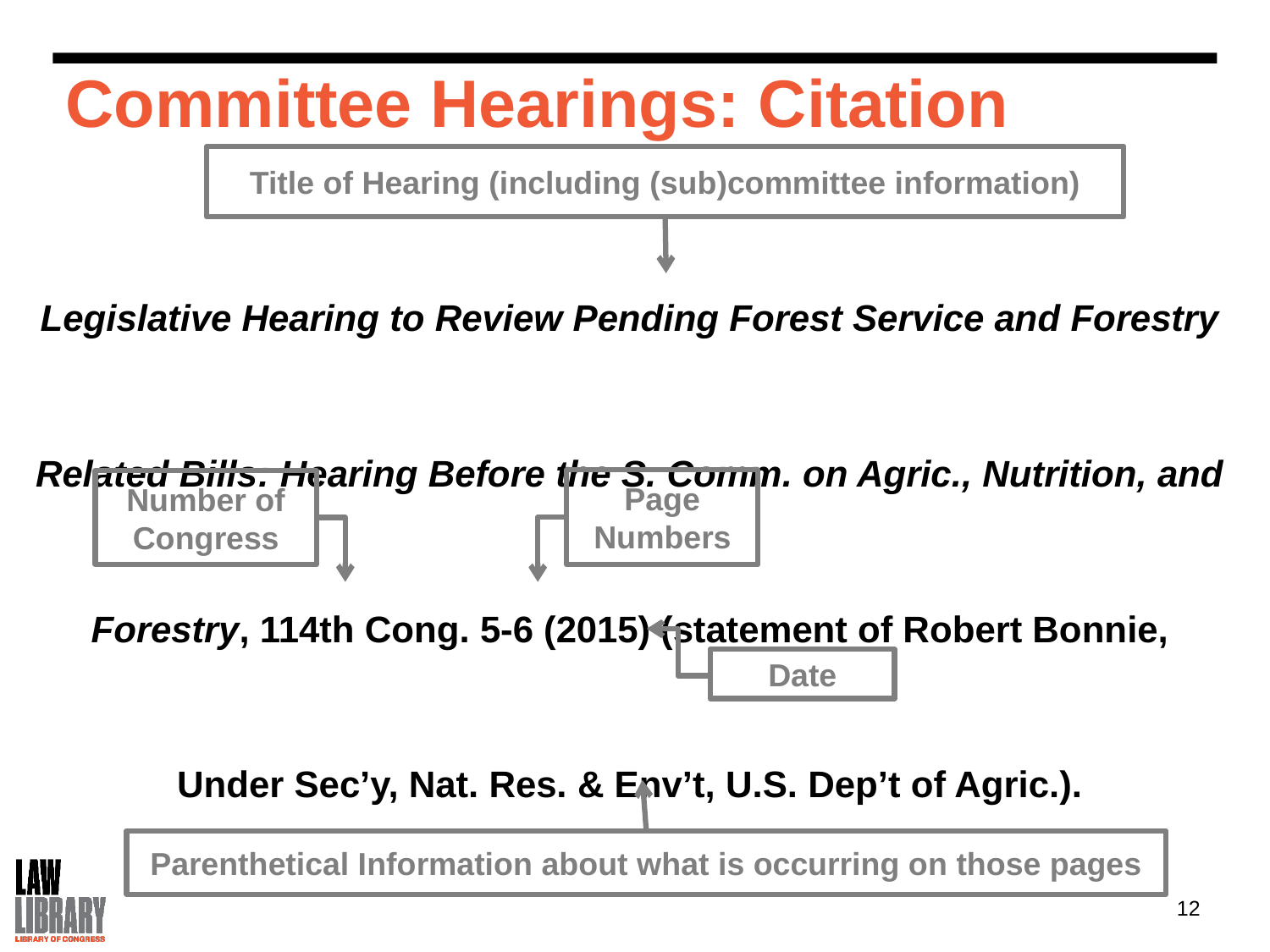

# Committee Hearings: Citation
Legislative Hearing to Review Pending Forest Service and Forestry Related Bills: Hearing Before the S. Comm. on Agric., Nutrition, and Forestry, 114th Cong. 5-6 (2015) (statement of Robert Bonnie, Under Sec’y, Nat. Res. & Env’t, U.S. Dep’t of Agric.).
Title of Hearing (including (sub)committee information)
Page Numbers
Number of Congress
Date
Parenthetical Information about what is occurring on those pages